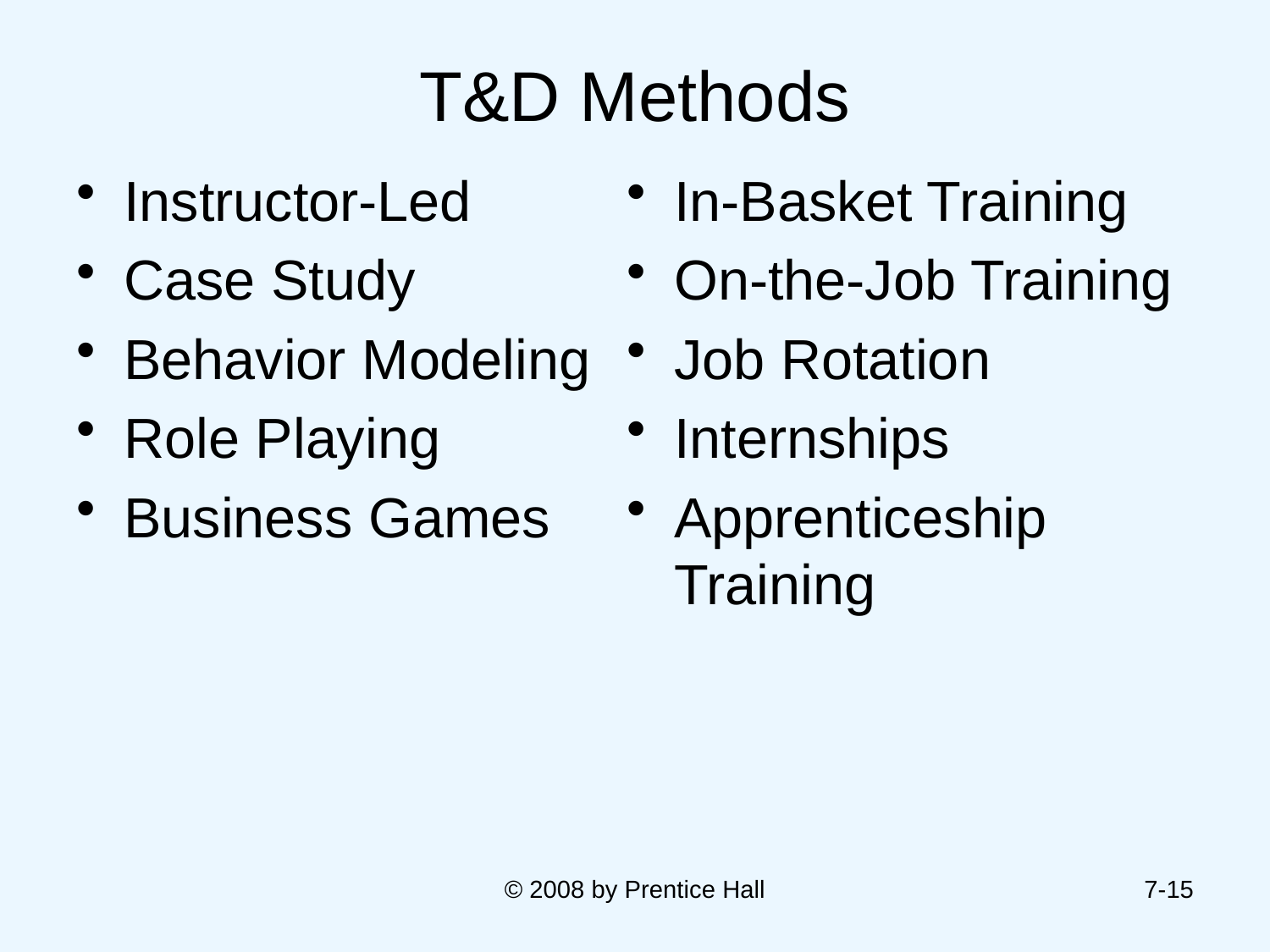

# T&D Methods
Instructor-Led
Case Study
Behavior Modeling
Role Playing
Business Games

In-Basket Training
On-the-Job Training
Job Rotation
Internships
Apprenticeship Training

© 2008 by Prentice Hall
7-15